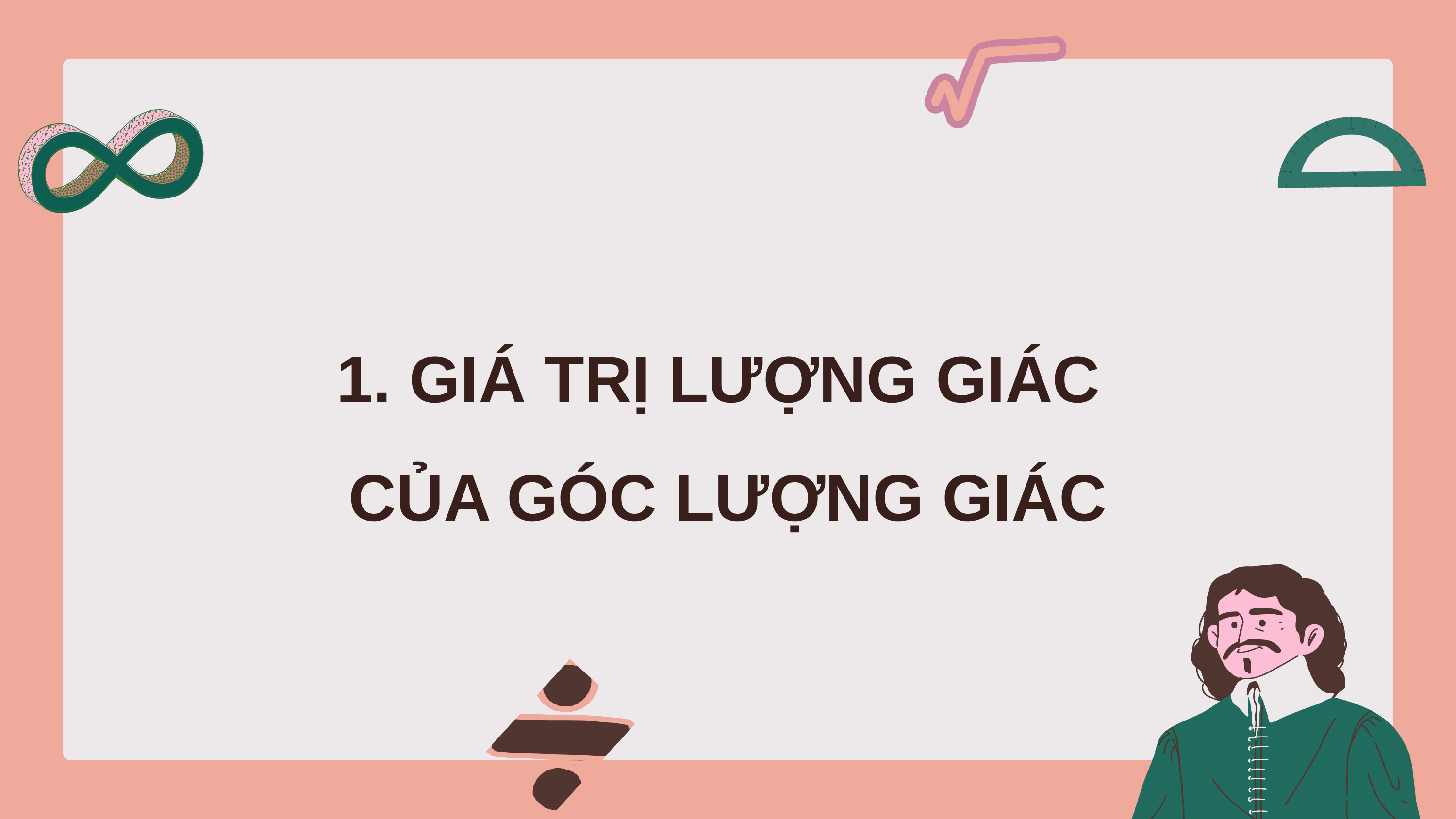

1. GIÁ TRỊ LƯỢNG GIÁC
CỦA GÓC LƯỢNG GIÁC